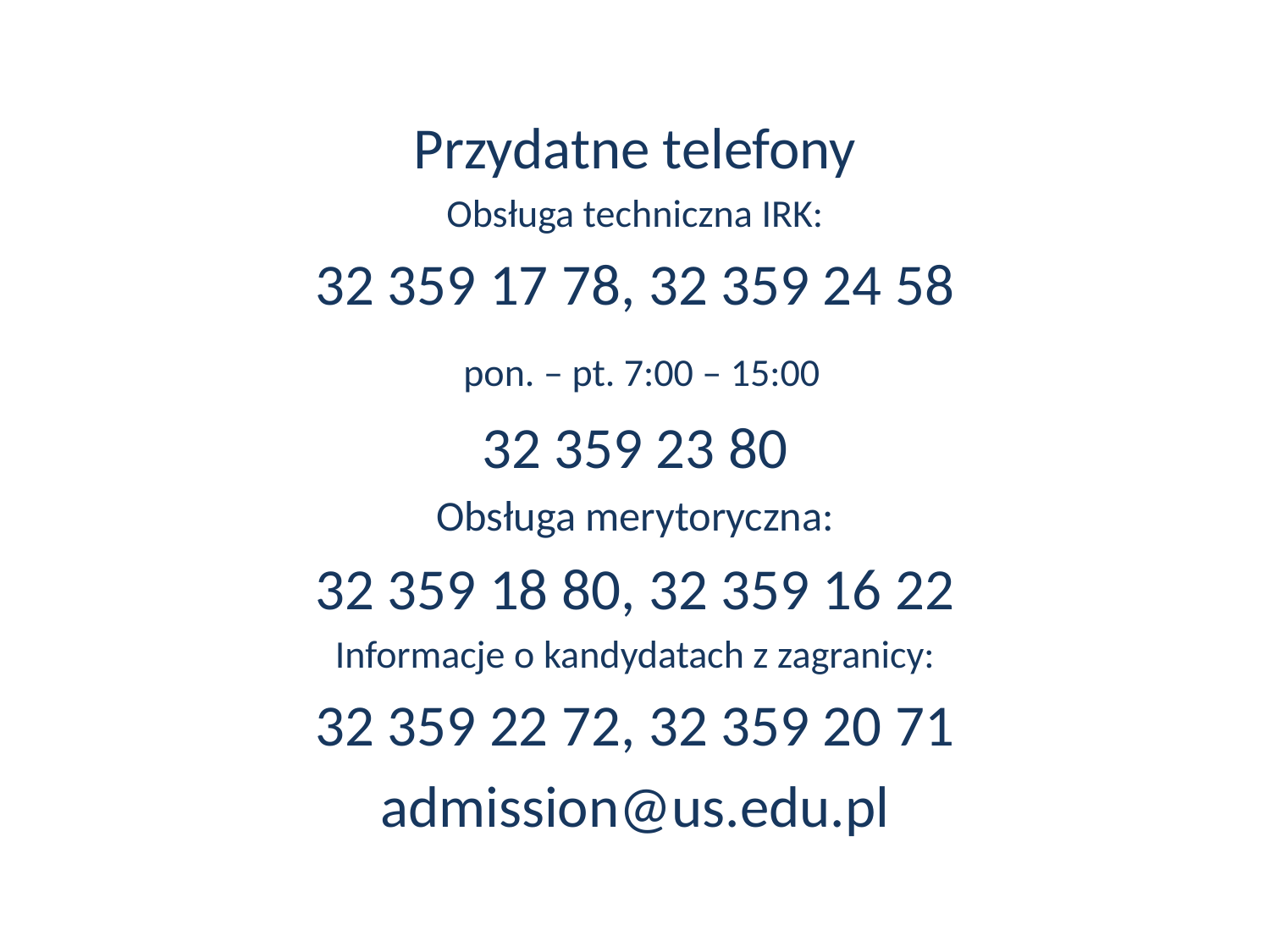

Przydatne telefony
Obsługa techniczna IRK:
32 359 17 78, 32 359 24 58
 pon. – pt. 7:00 – 15:00
32 359 23 80
Obsługa merytoryczna:
32 359 18 80, 32 359 16 22
Informacje o kandydatach z zagranicy:
32 359 22 72, 32 359 20 71
admission@us.edu.pl